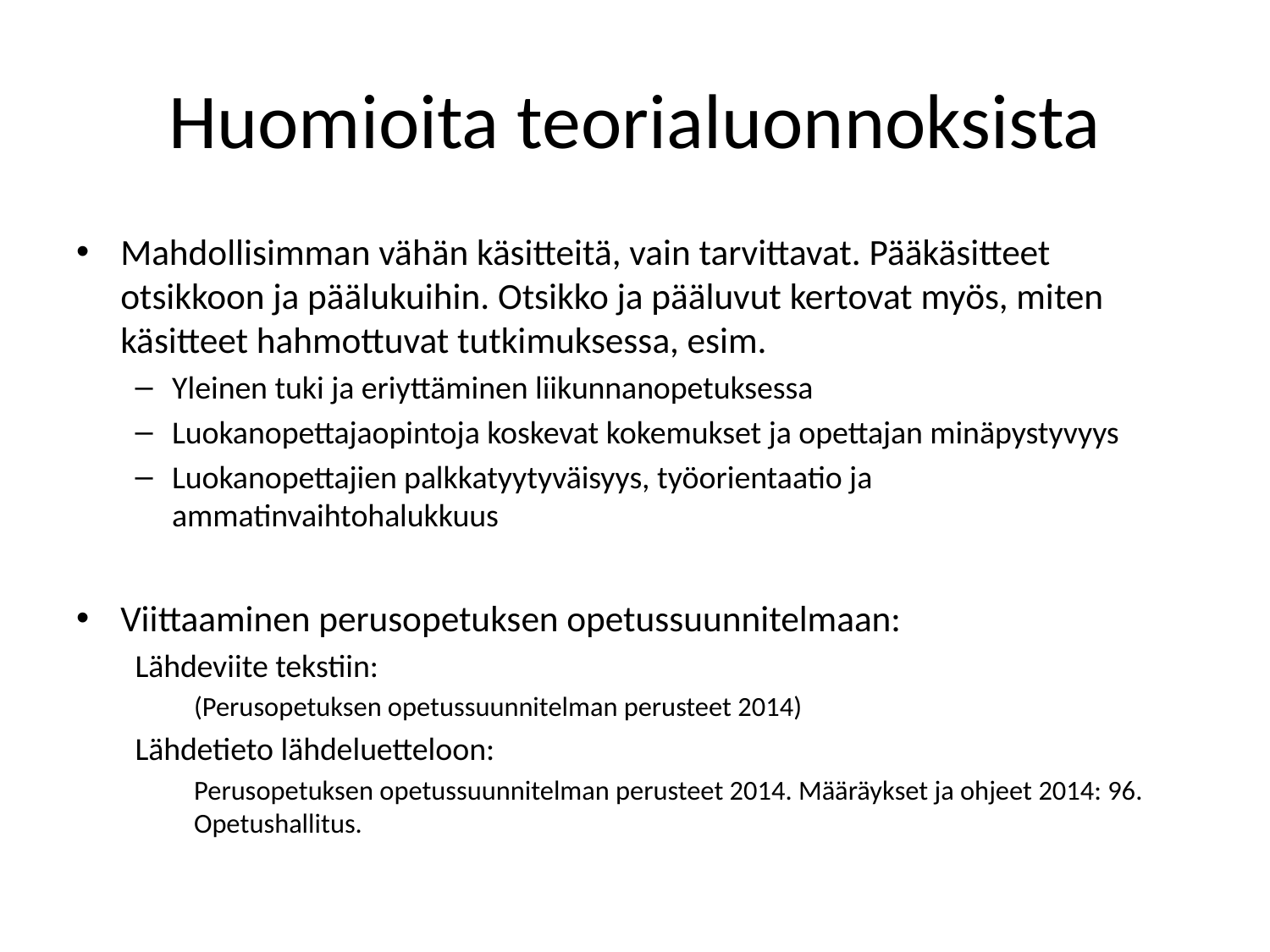

# Huomioita teorialuonnoksista
Mahdollisimman vähän käsitteitä, vain tarvittavat. Pääkäsitteet otsikkoon ja päälukuihin. Otsikko ja pääluvut kertovat myös, miten käsitteet hahmottuvat tutkimuksessa, esim.
Yleinen tuki ja eriyttäminen liikunnanopetuksessa
Luokanopettajaopintoja koskevat kokemukset ja opettajan minäpystyvyys
Luokanopettajien palkkatyytyväisyys, työorientaatio ja ammatinvaihtohalukkuus

Viittaaminen perusopetuksen opetussuunnitelmaan:
Lähdeviite tekstiin:
(Perusopetuksen opetussuunnitelman perusteet 2014)
Lähdetieto lähdeluetteloon:
Perusopetuksen opetussuunnitelman perusteet 2014. Määräykset ja ohjeet 2014: 96. Opetushallitus.